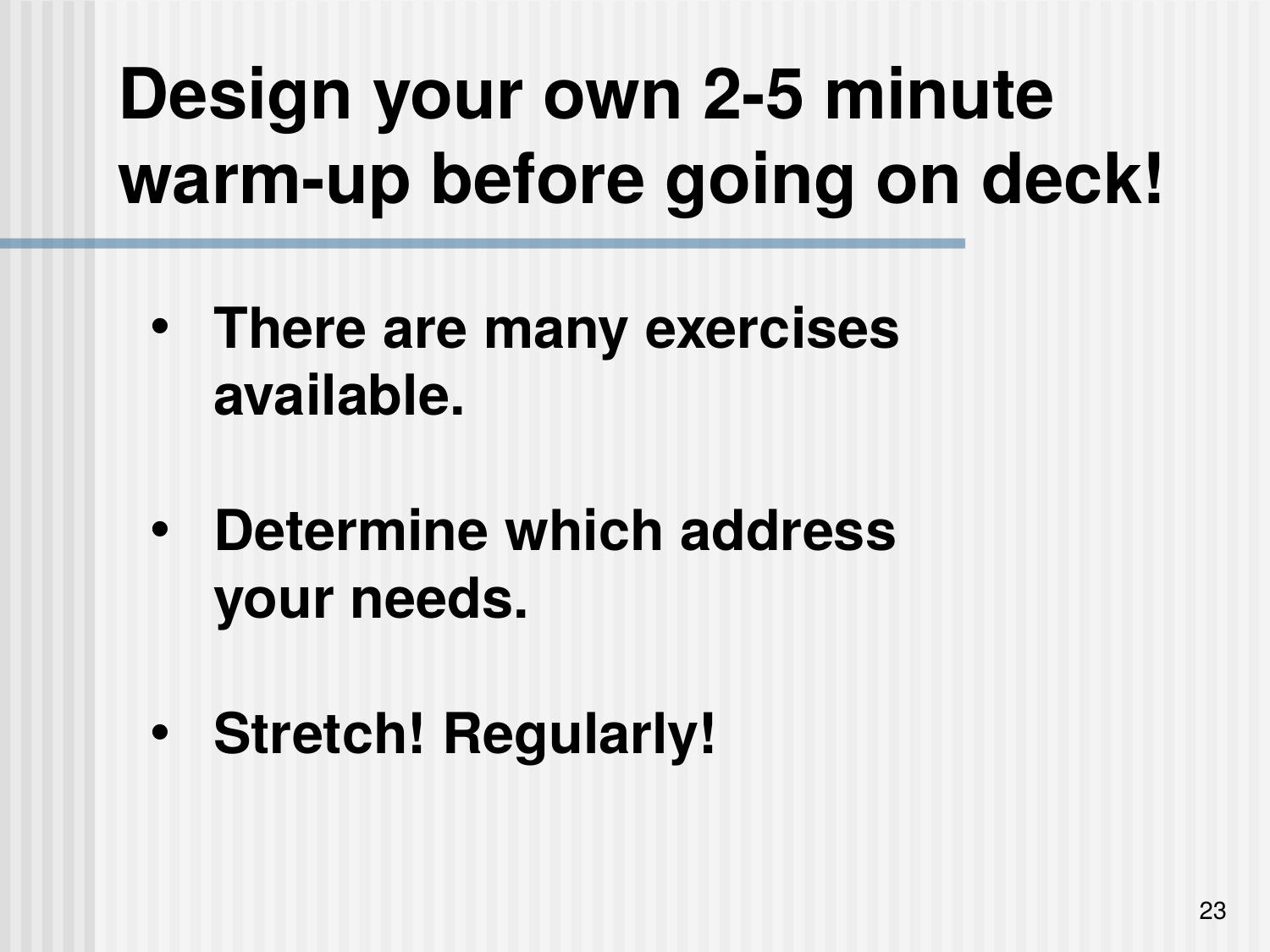

Design your own 2-5 minute warm-up before going on deck!
There are many exercises available.

Determine which address your needs.

Stretch! Regularly!
23